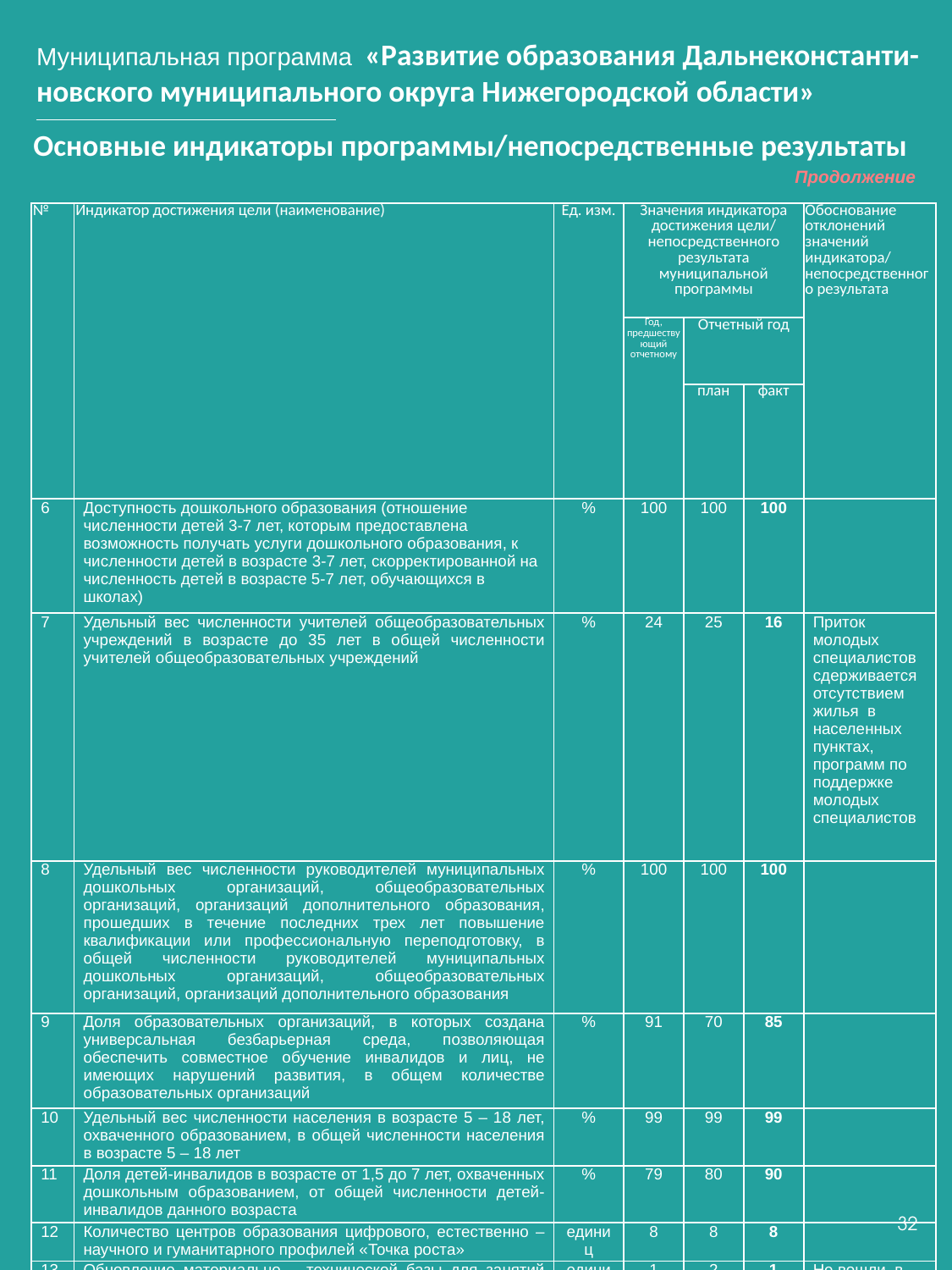

Муниципальная программа  «Развитие образования Дальнеконстанти-новского муниципального округа Нижегородской области»
Основные индикаторы программы/непосредственные результаты
Продолжение

| № | Индикатор достижения цели (наименование) | Ед. изм. | Значения индикатора достижения цели/ непосредственного результата муниципальной программы |  |  | Обоснование отклонений значений индикатора/ непосредственного результата |
| --- | --- | --- | --- | --- | --- | --- |
|  |  |  | Год, предшествующий отчетному | Отчетный год |  |  |
|  |  |  |  | план | факт |  |
| 6 | Доступность дошкольного образования (отношение численности детей 3-7 лет, которым предоставлена возможность получать услуги дошкольного образования, к численности детей в возрасте 3-7 лет, скорректированной на численность детей в возрасте 5-7 лет, обучающихся в школах) | % | 100 | 100 | 100 |  |
| 7 | Удельный вес численности учителей общеобразовательных учреждений в возрасте до 35 лет в общей численности учителей общеобразовательных учреждений | % | 24 | 25 | 16 | Приток молодых специалистов сдерживается отсутствием жилья в населенных пунктах, программ по поддержке молодых специалистов |
| 8 | Удельный вес численности руководителей муниципальных дошкольных организаций, общеобразовательных организаций, организаций дополнительного образования, прошедших в течение последних трех лет повышение квалификации или профессиональную переподготовку, в общей численности руководителей муниципальных дошкольных организаций, общеобразовательных организаций, организаций дополнительного образования | % | 100 | 100 | 100 |  |
| 9 | Доля образовательных организаций, в которых создана универсальная безбарьерная среда, позволяющая обеспечить совместное обучение инвалидов и лиц, не имеющих нарушений развития, в общем количестве образовательных организаций | % | 91 | 70 | 85 |  |
| 10 | Удельный вес численности населения в возрасте 5 – 18 лет, охваченного образованием, в общей численности населения в возрасте 5 – 18 лет | % | 99 | 99 | 99 |  |
| 11 | Доля детей-инвалидов в возрасте от 1,5 до 7 лет, охваченных дошкольным образованием, от общей численности детей-инвалидов данного возраста | % | 79 | 80 | 90 |  |
| 12 | Количество центров образования цифрового, естественно – научного и гуманитарного профилей «Точка роста» | единиц | 8 | 8 | 8 |  |
| 13 | Обновление материально – технической базы для занятий для детей физической культурой и спортом в общеобразовательных организациях, расположенных в сельской местности | единиц | 1 | 2 | 1 | Не вошли в федеральную программу |
| 14 | Количество объектов, в отношении которых проведен капитальный ремонт в рамках ГП «Капитальный ремонт образовательных организаций Нижегородской области» | единиц | 12 | 12 | 12 |  |
32
32